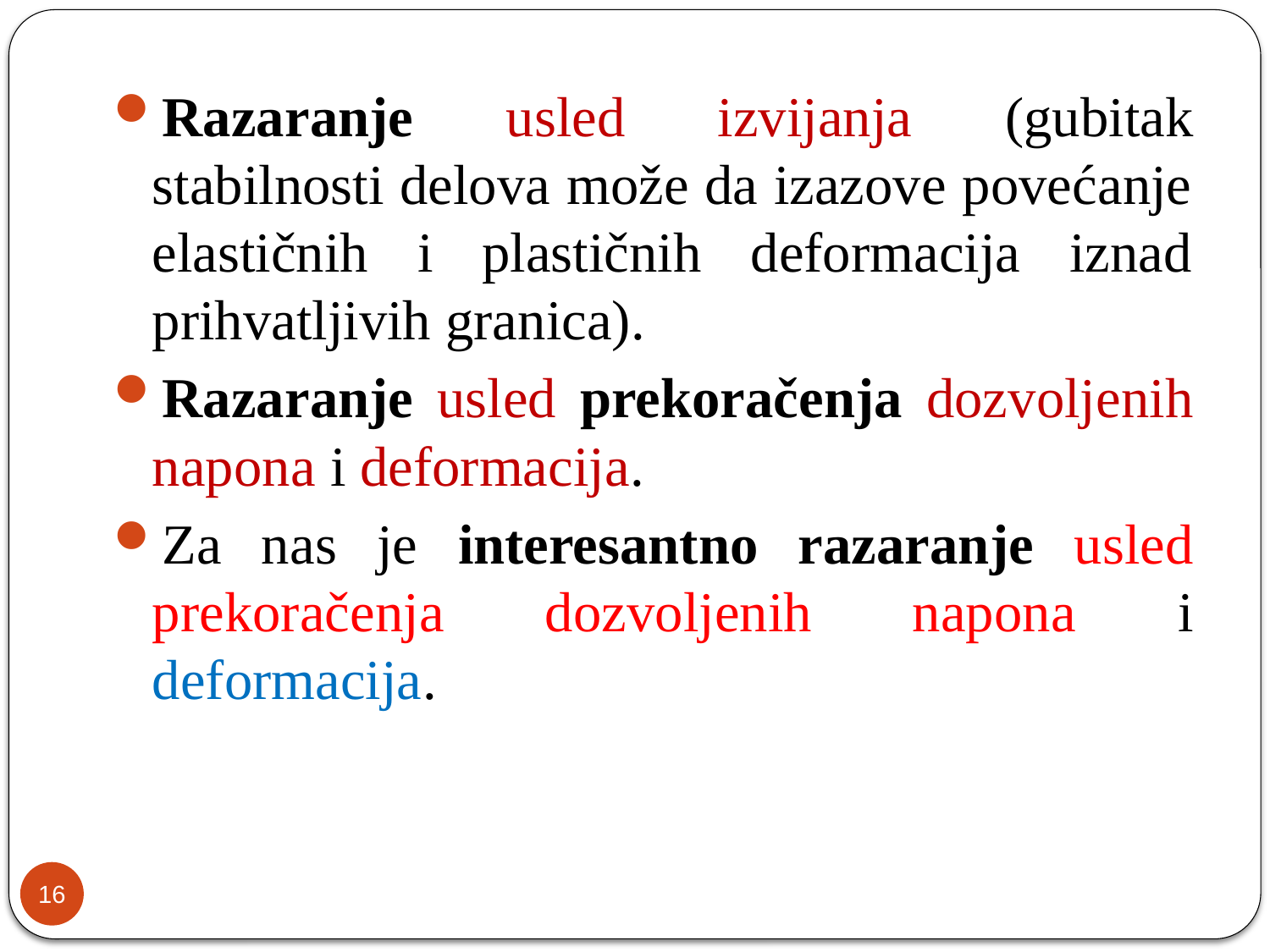

Razaranje usled izvijanja (gubitak stabilnosti delova može da izazove povećanje elastičnih i plastičnih deformacija iznad prihvatljivih granica).
Razaranje usled prekoračenja dozvoljenih napona i deformacija.
Za nas je interesantno razaranje usled prekoračenja dozvoljenih napona i deformacija.

16